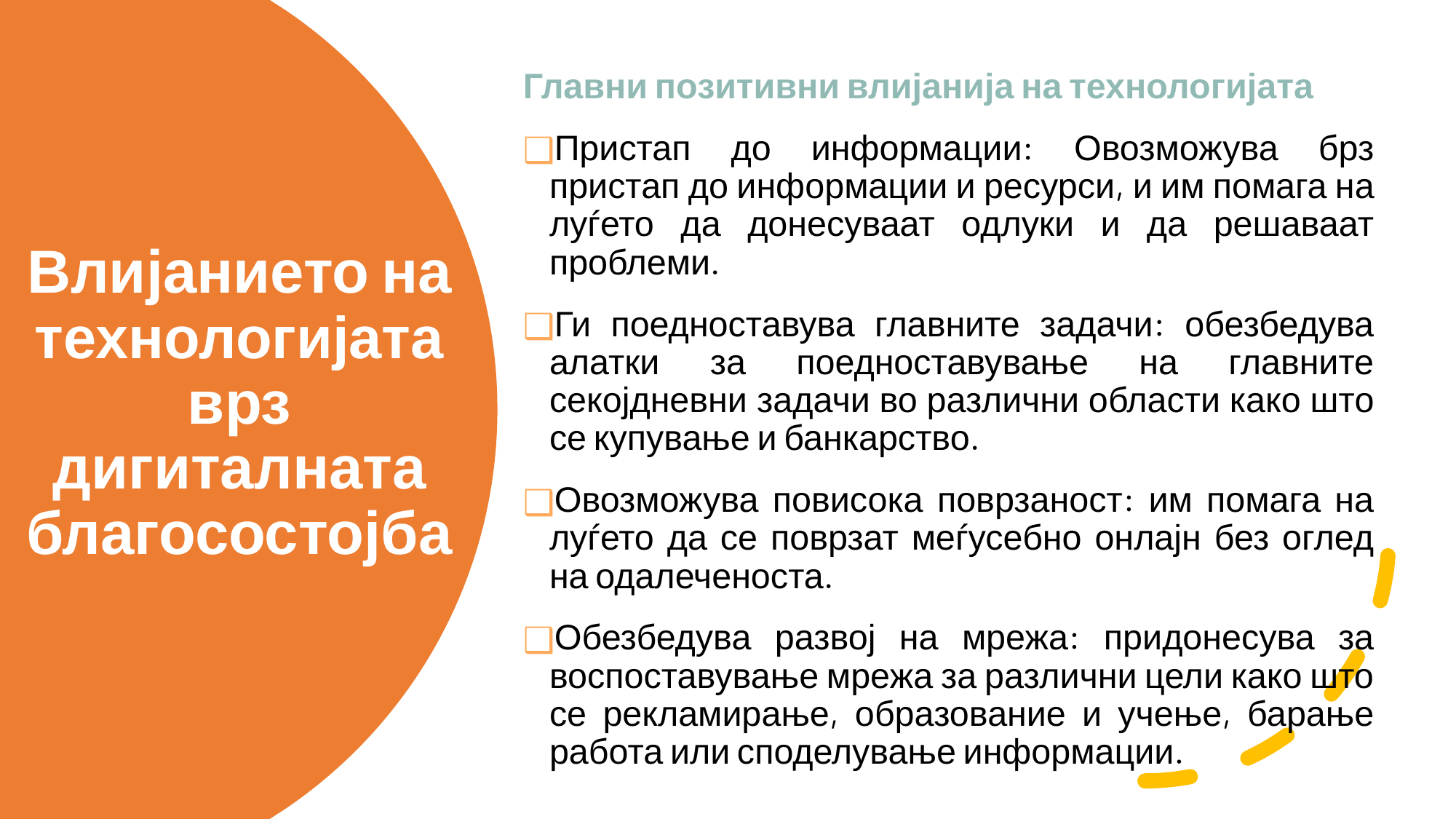

Главни позитивни влијанија на технологијата
Пристап до информации: Овозможува брз пристап до информации и ресурси, и им помага на луѓето да донесуваат одлуки и да решаваат проблеми.
Ги поедноставува главните задачи: обезбедува алатки за поедноставување на главните секојдневни задачи во различни области како што се купување и банкарство.
Овозможува повисока поврзаност: им помага на луѓето да се поврзат меѓусебно онлајн без оглед на одалеченоста.
Обезбедува развој на мрежа: придонесува за воспоставување мрежа за различни цели како што се рекламирање, образование и учење, барање работа или споделување информации.

# Влијанието на технологијата врз дигиталната благосостојба